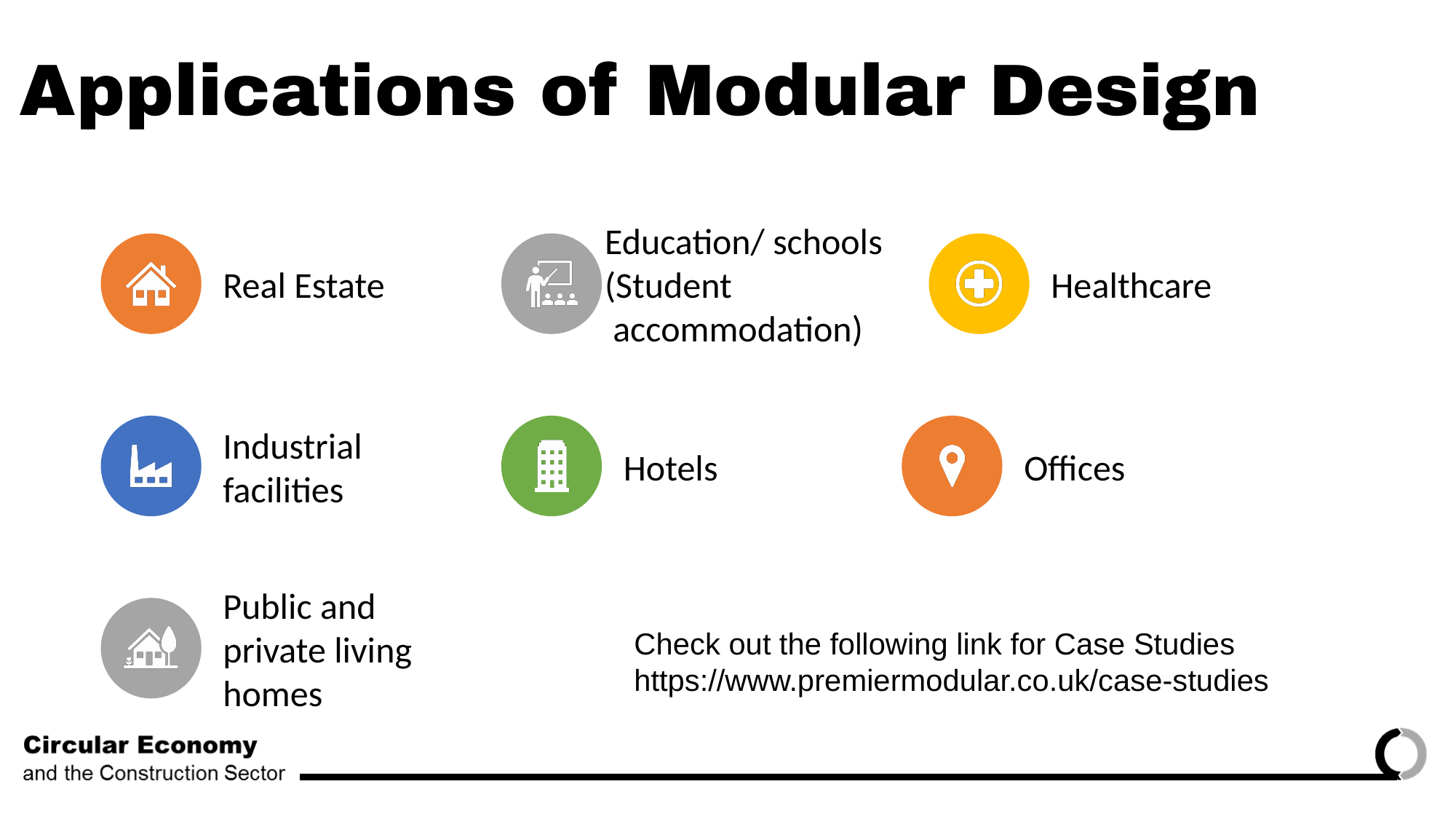

# Applications of Modular Design

Real Estate

Education/ schools (Student
 accommodation)

Healthcare

Industrial facilities

Hotels

Offices

Public and private living homes

Check out the following link for Case Studies
https://www.premiermodular.co.uk/case-studies